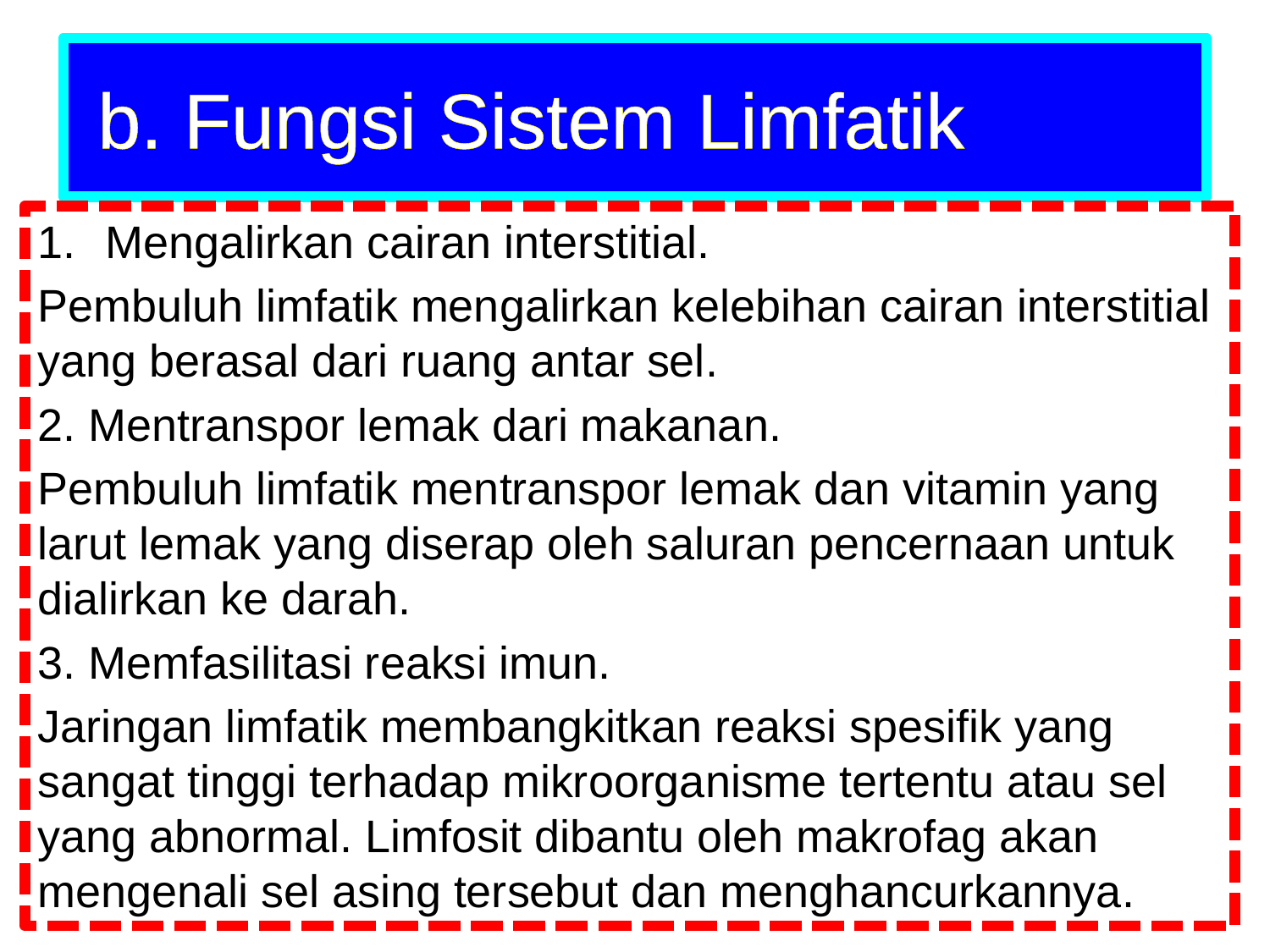

# b. Fungsi Sistem Limfatik
Mengalirkan cairan interstitial.
Pembuluh limfatik mengalirkan kelebihan cairan interstitial yang berasal dari ruang antar sel.
2. Mentranspor lemak dari makanan.
Pembuluh limfatik mentranspor lemak dan vitamin yang larut lemak yang diserap oleh saluran pencernaan untuk dialirkan ke darah.
3. Memfasilitasi reaksi imun.
Jaringan limfatik membangkitkan reaksi spesifik yang sangat tinggi terhadap mikroorganisme tertentu atau sel yang abnormal. Limfosit dibantu oleh makrofag akan mengenali sel asing tersebut dan menghancurkannya.